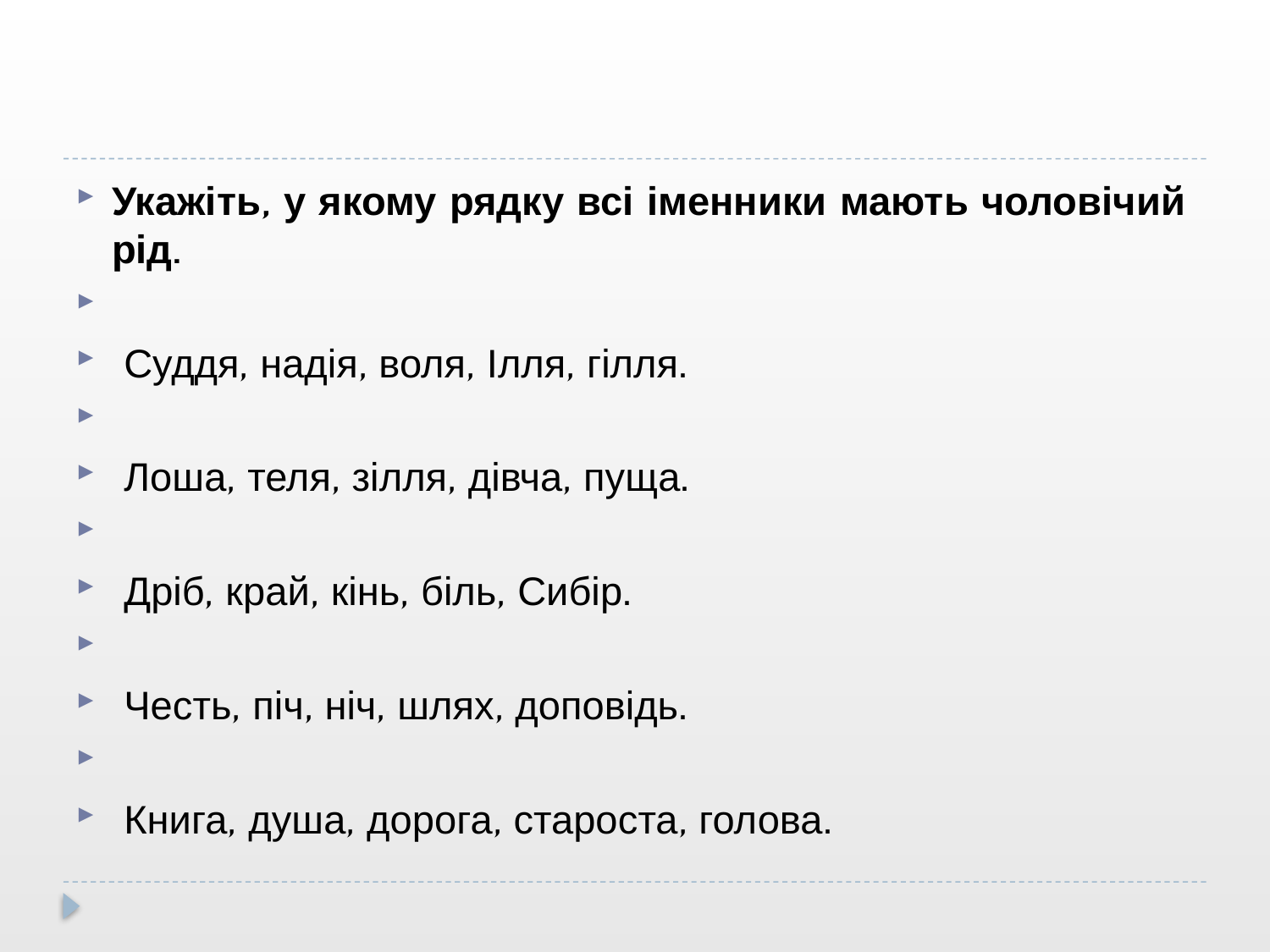

#
Укажіть, у якому рядку всі іменники мають чоловічий рід.

 Суддя, надія, воля, Ілля, гілля.

 Лоша, теля, зілля, дівча, пуща.

 Дріб, край, кінь, біль, Сибір.

 Честь, піч, ніч, шлях, доповідь.

 Книга, душа, дорога, староста, голова.